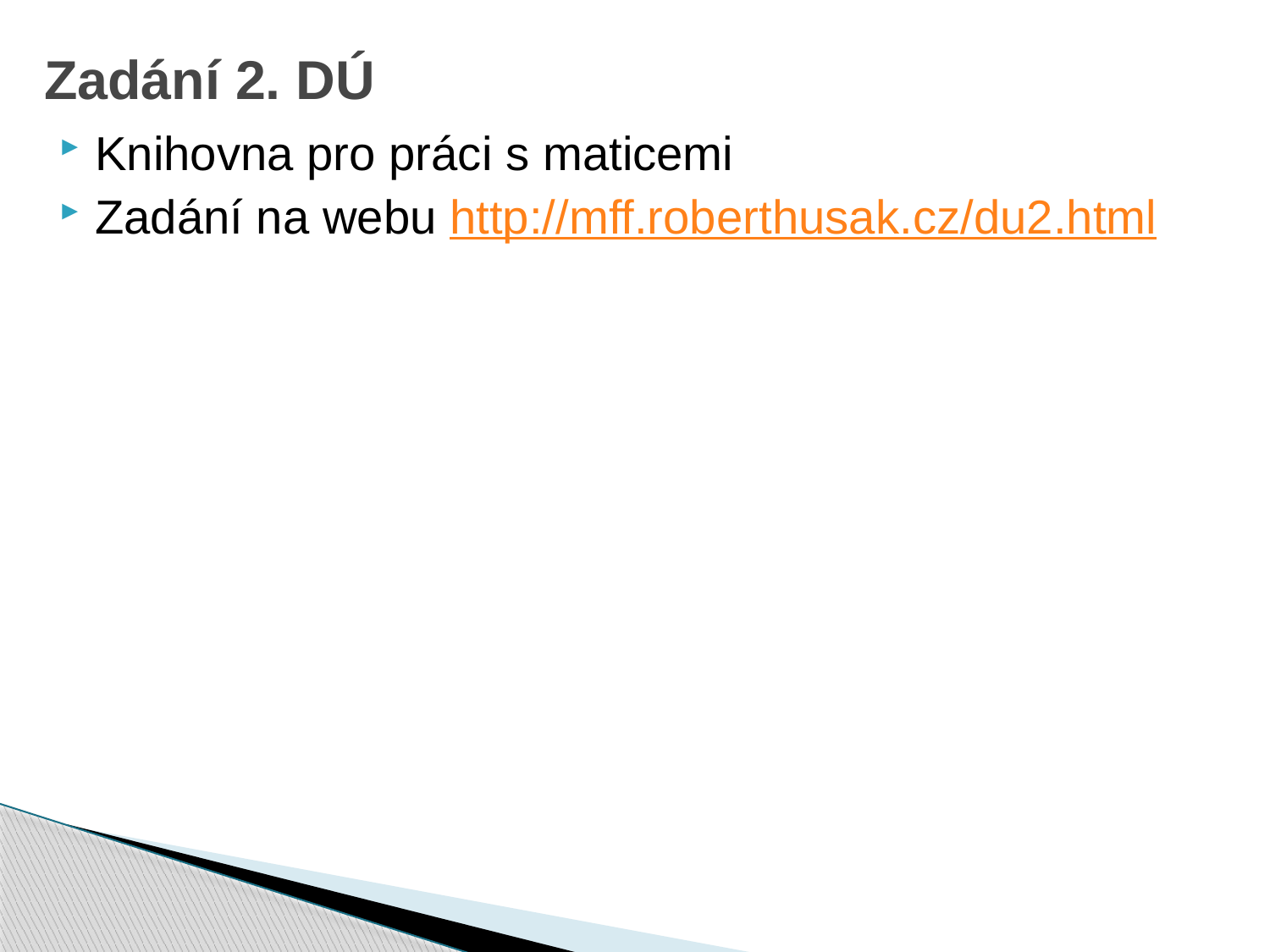

# Zadání 2. DÚ
Knihovna pro práci s maticemi
Zadání na webu http://mff.roberthusak.cz/du2.html